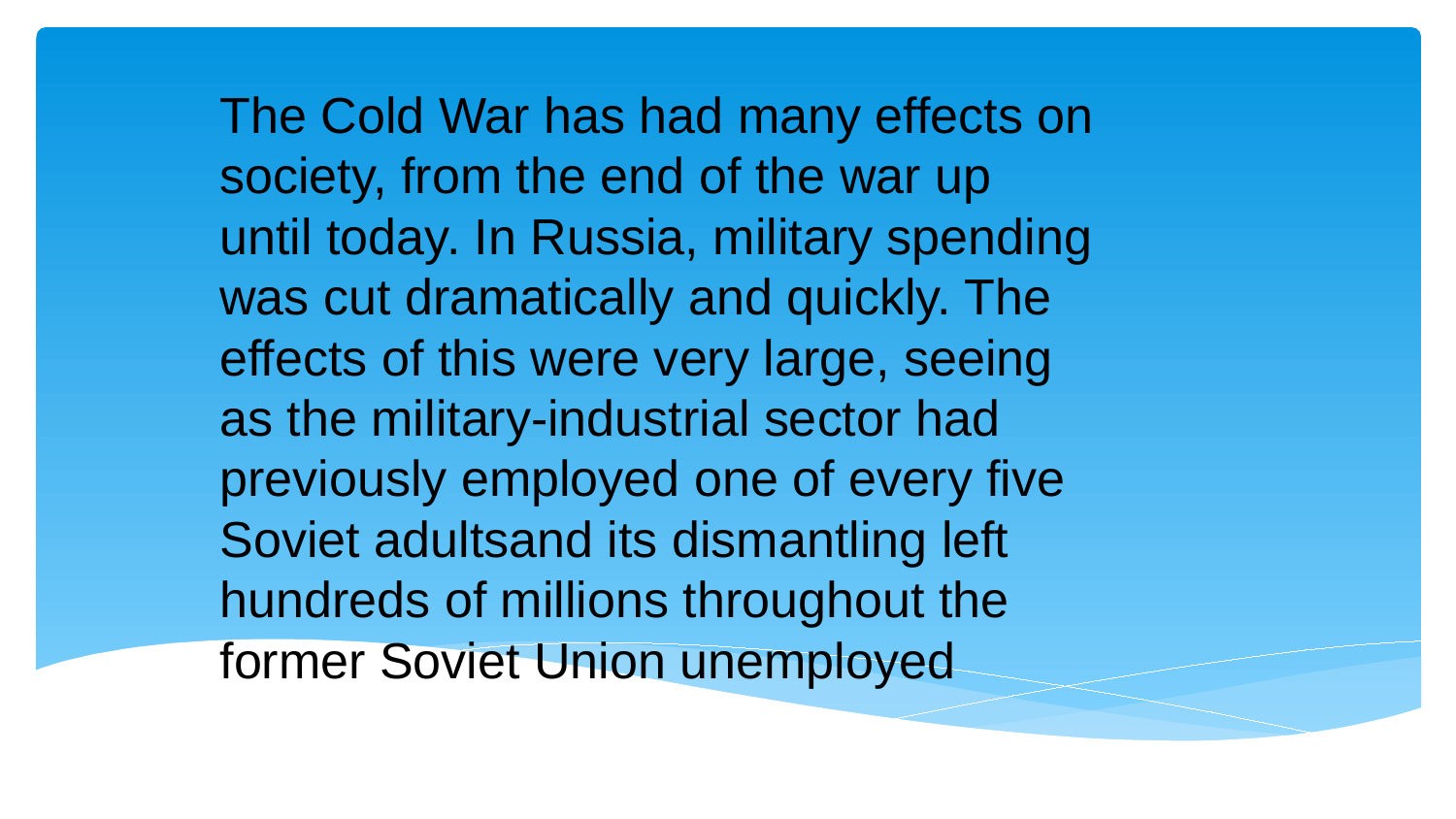

The Cold War has had many effects on society, from the end of the war up until today. In Russia, military spending was cut dramatically and quickly. The effects of this were very large, seeing as the military-industrial sector had previously employed one of every five Soviet adultsand its dismantling left hundreds of millions throughout the former Soviet Union unemployed